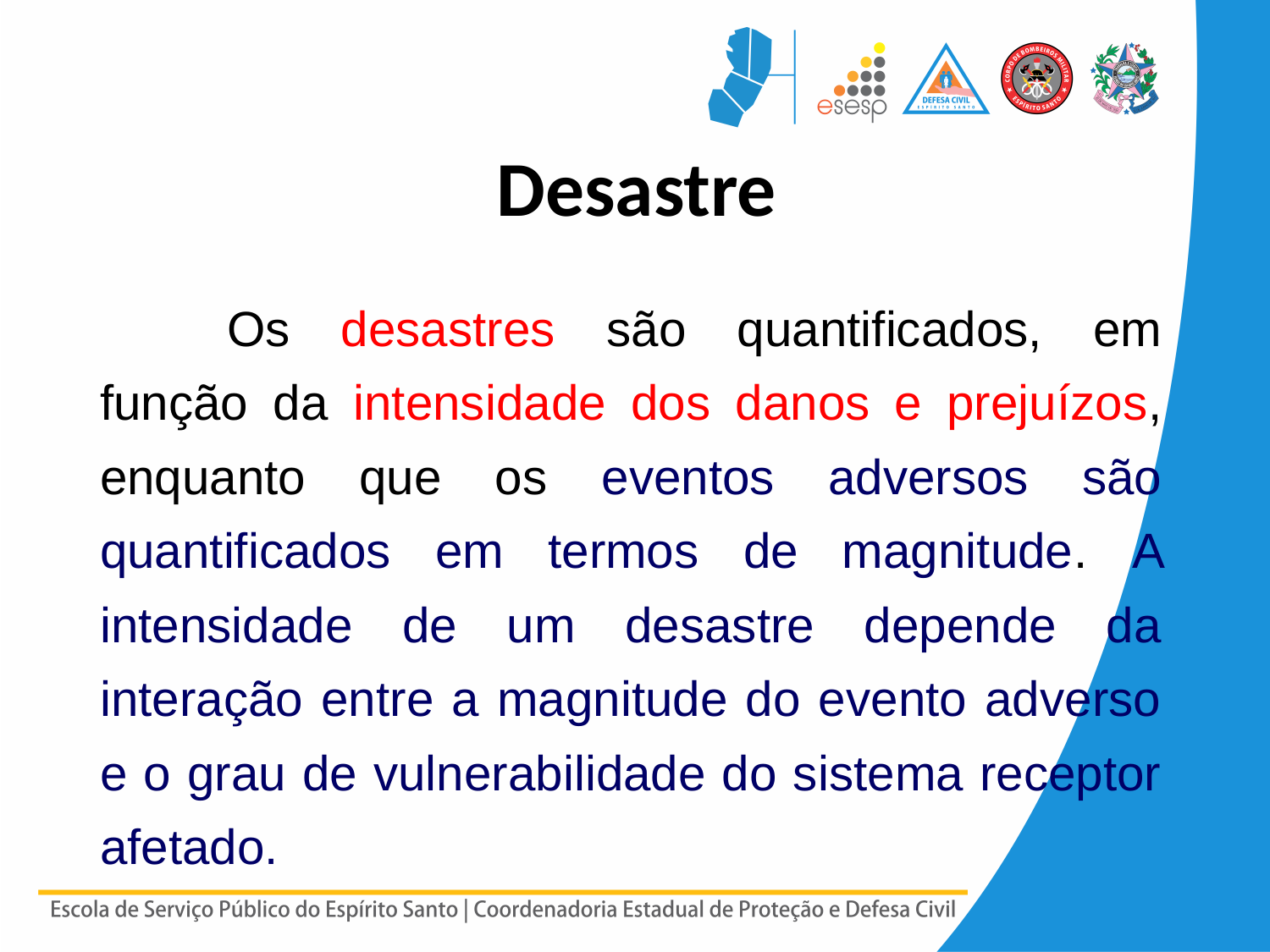

# Desastre

	Os desastres são quantificados, em função da intensidade dos danos e prejuízos, enquanto que os eventos adversos são quantificados em termos de magnitude. A intensidade de um desastre depende da interação entre a magnitude do evento adverso e o grau de vulnerabilidade do sistema receptor afetado.